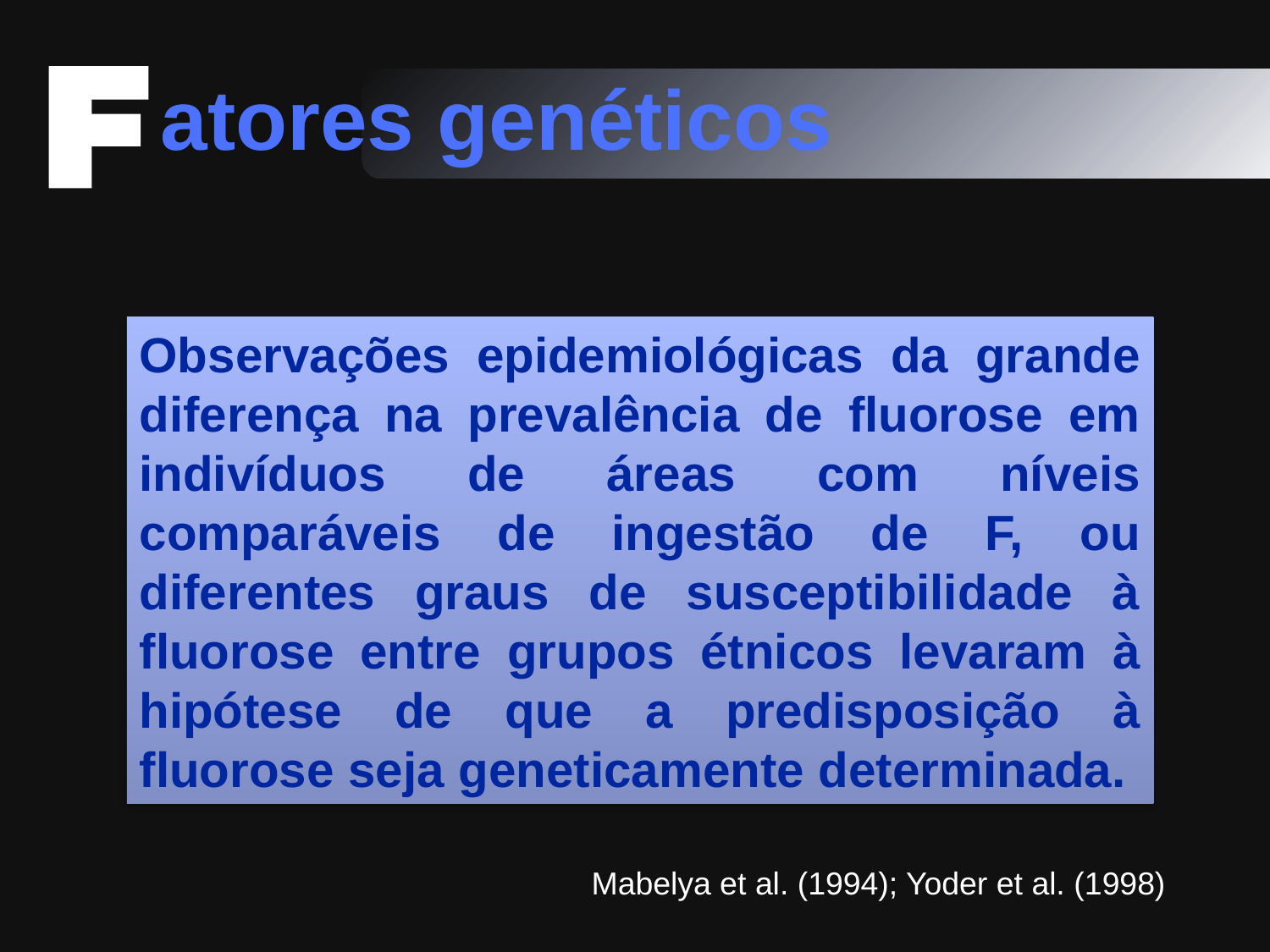

F
atores genéticos

Observações epidemiológicas da grande diferença na prevalência de fluorose em indivíduos de áreas com níveis comparáveis de ingestão de F, ou diferentes graus de susceptibilidade à fluorose entre grupos étnicos levaram à hipótese de que a predisposição à fluorose seja geneticamente determinada.
Mabelya et al. (1994); Yoder et al. (1998)